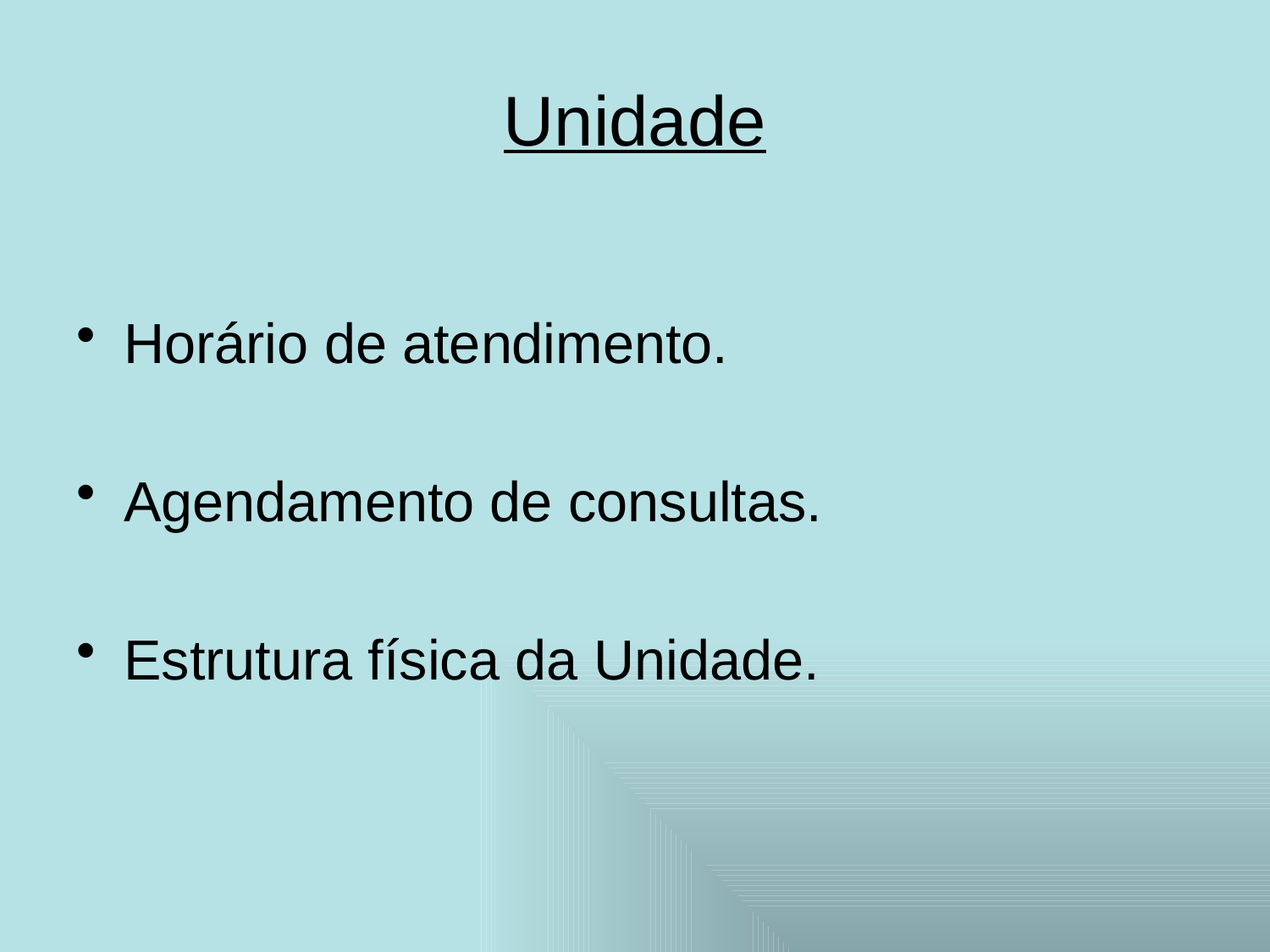

# Unidade

Horário de atendimento.

Agendamento de consultas.

Estrutura física da Unidade.